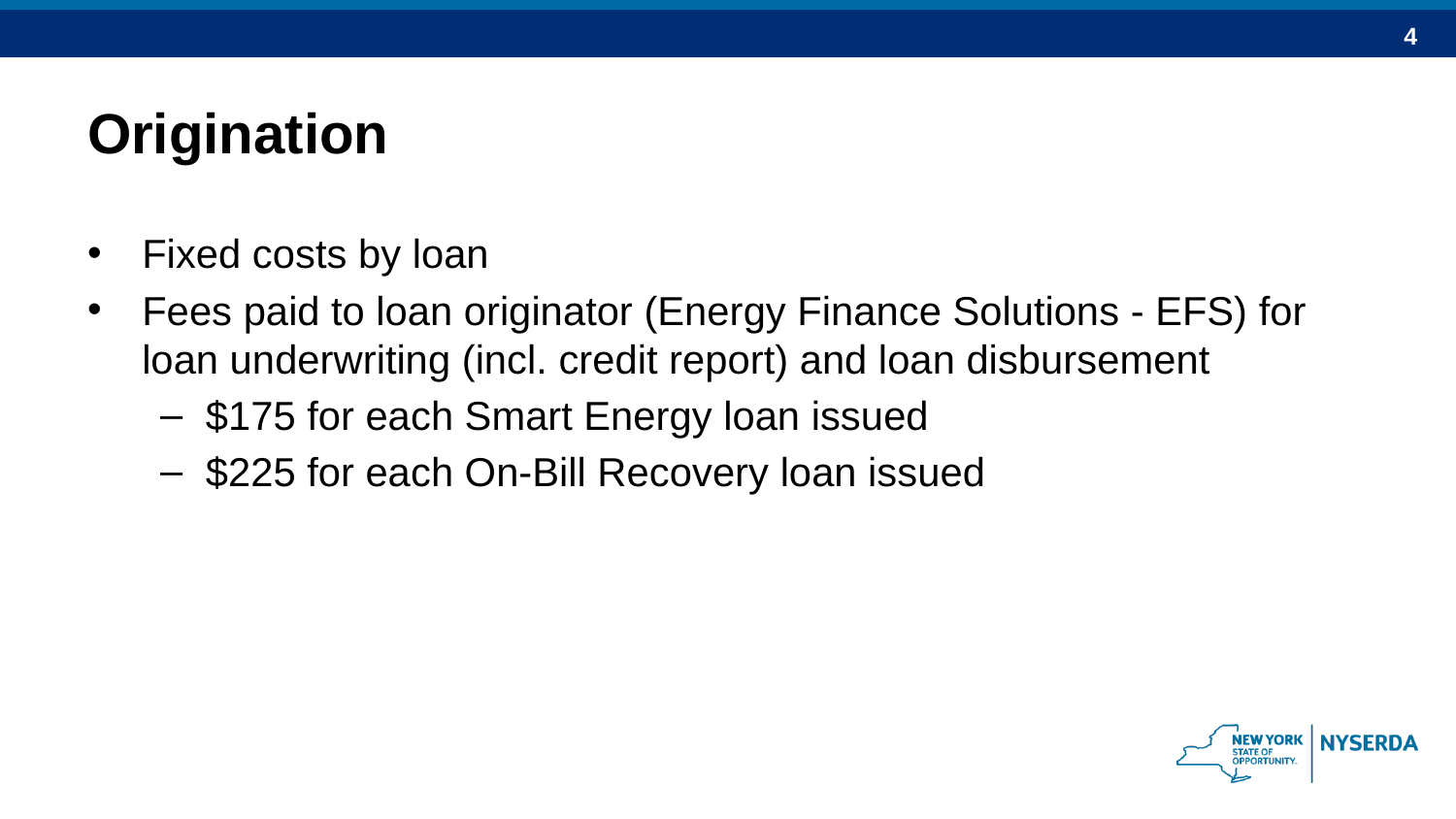

# Origination
Fixed costs by loan
Fees paid to loan originator (Energy Finance Solutions - EFS) for loan underwriting (incl. credit report) and loan disbursement
$175 for each Smart Energy loan issued
$225 for each On-Bill Recovery loan issued